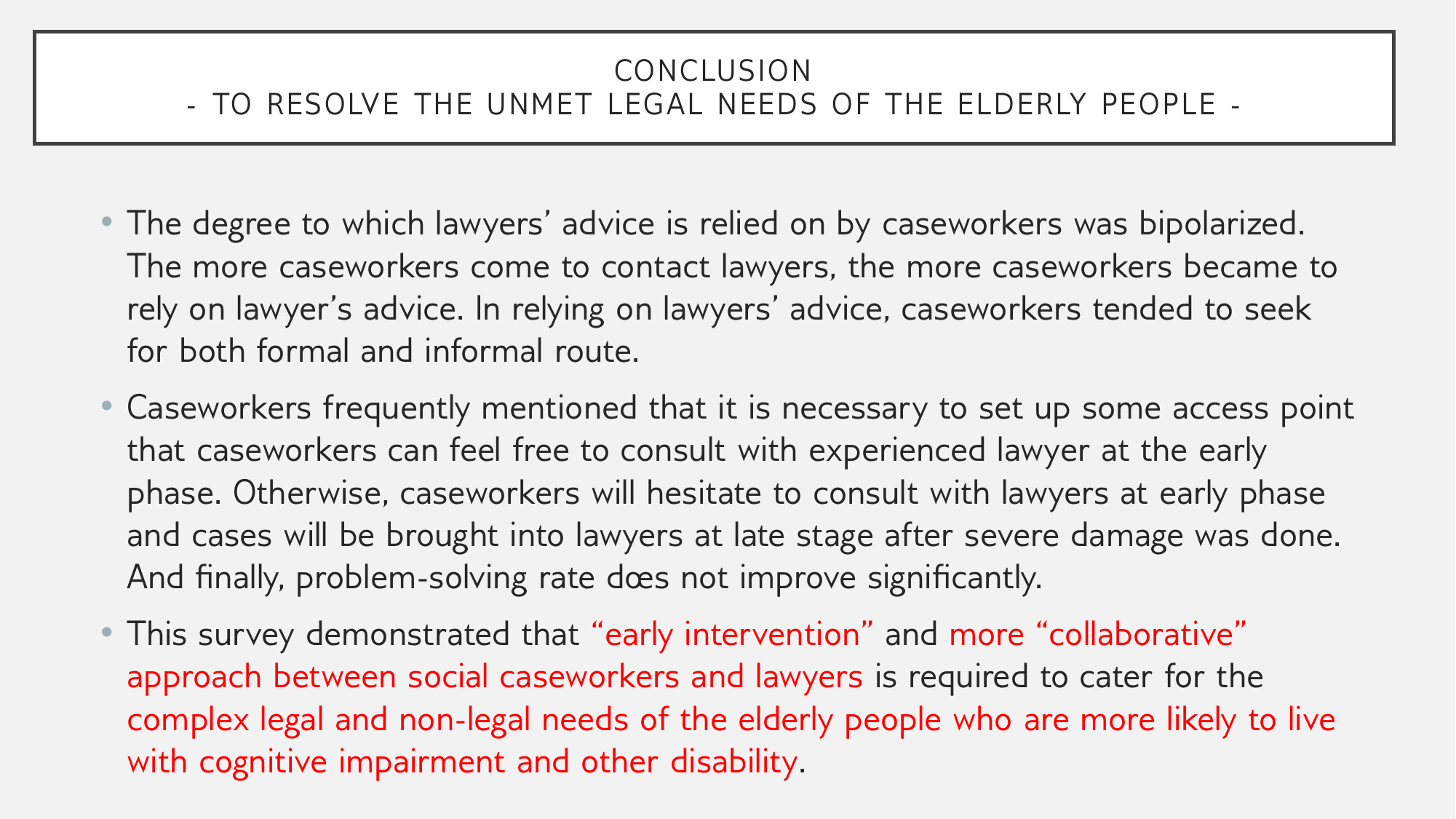

# CONCLUSION - To Resolve the Unmet Legal Needs of the Elderly People -
The degree to which lawyers’ advice is relied on by caseworkers was bipolarized. The more caseworkers come to contact lawyers, the more caseworkers became to rely on lawyer’s advice. In relying on lawyers’ advice, caseworkers tended to seek for both formal and informal route.
Caseworkers frequently mentioned that it is necessary to set up some access point that caseworkers can feel free to consult with experienced lawyer at the early phase. Otherwise, caseworkers will hesitate to consult with lawyers at early phase and cases will be brought into lawyers at late stage after severe damage was done. And finally, problem-solving rate does not improve significantly.
This survey demonstrated that “early intervention” and more “collaborative” approach between social caseworkers and lawyers is required to cater for the complex legal and non-legal needs of the elderly people who are more likely to live with cognitive impairment and other disability.